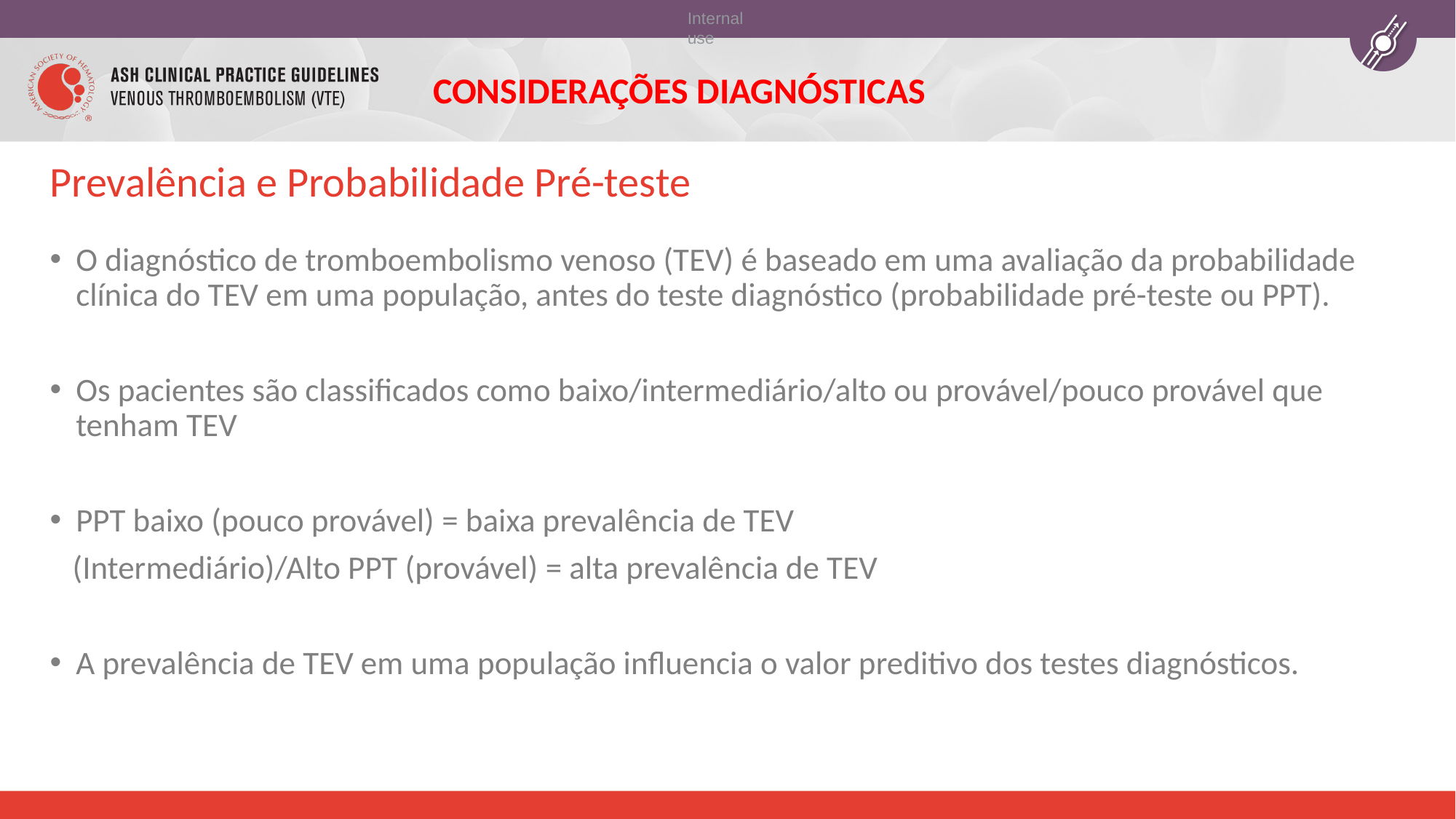

CONSIDERAÇÕES DIAGNÓSTICAS
# Prevalência e Probabilidade Pré-teste
O diagnóstico de tromboembolismo venoso (TEV) é baseado em uma avaliação da probabilidade clínica do TEV em uma população, antes do teste diagnóstico (probabilidade pré-teste ou PPT).

Os pacientes são classificados como baixo/intermediário/alto ou provável/pouco provável que tenham TEV

PPT baixo (pouco provável) = baixa prevalência de TEV
   (Intermediário)/Alto PPT (provável) = alta prevalência de TEV

A prevalência de TEV em uma população influencia o valor preditivo dos testes diagnósticos.